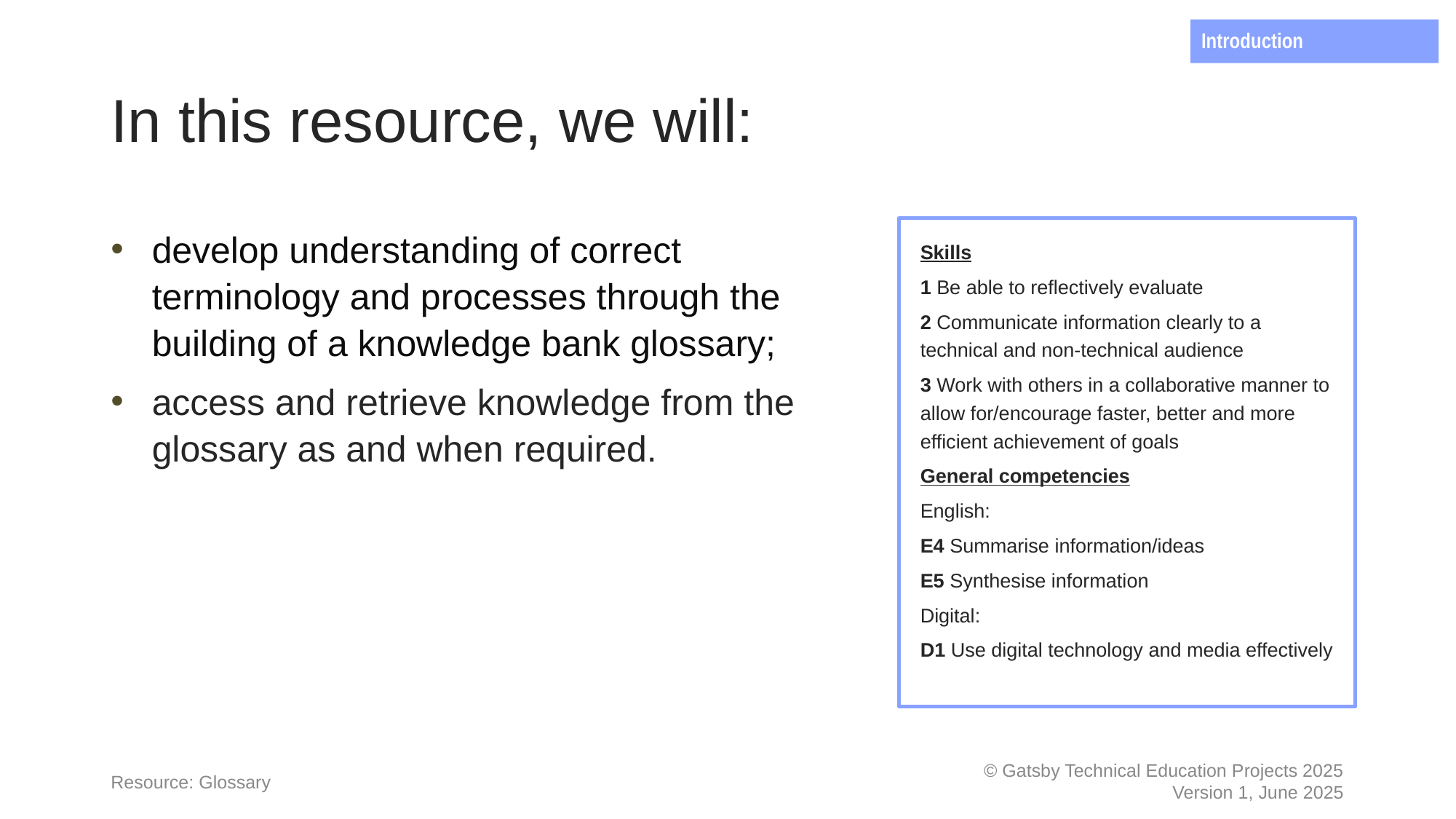

Introduction
# In this resource, we will:
develop understanding of correct terminology and processes through the building of a knowledge bank glossary;
access and retrieve knowledge from the glossary as and when required.

Skills
1 Be able to reflectively evaluate
2 Communicate information clearly to a technical and non-technical audience
3 Work with others in a collaborative manner to allow for/encourage faster, better and more efficient achievement of goals
General competencies
English:
E4 Summarise information/ideas
E5 Synthesise information
Digital:
D1 Use digital technology and media effectively
Resource: Glossary